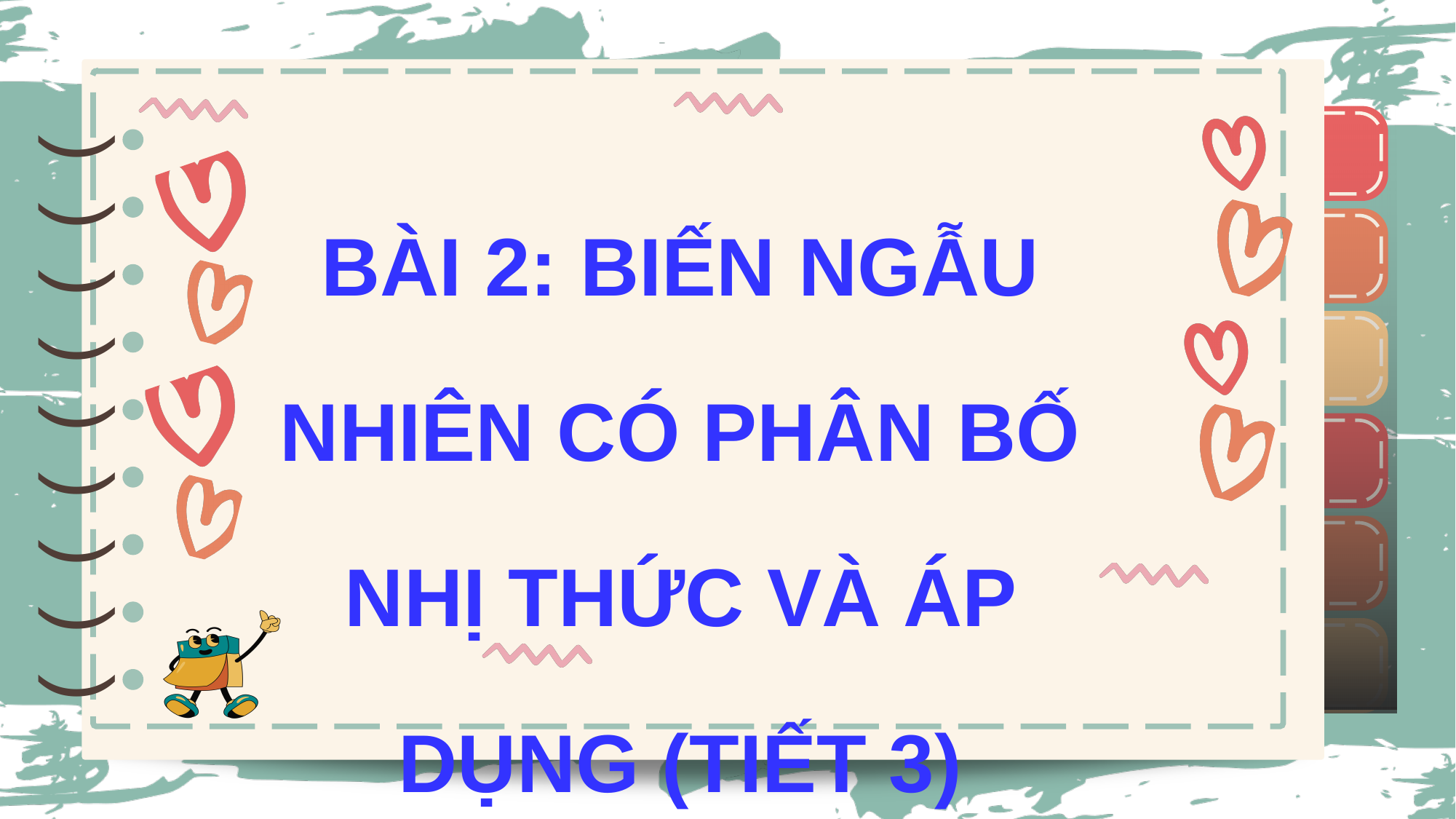

)
)
)
)
)
)
)
)
)

)
)
)
)
)
)
)
)
)
BÀI 2: BIẾN NGẪU NHIÊN CÓ PHÂN BỐ NHỊ THỨC VÀ ÁP DỤNG (TIẾT 3)